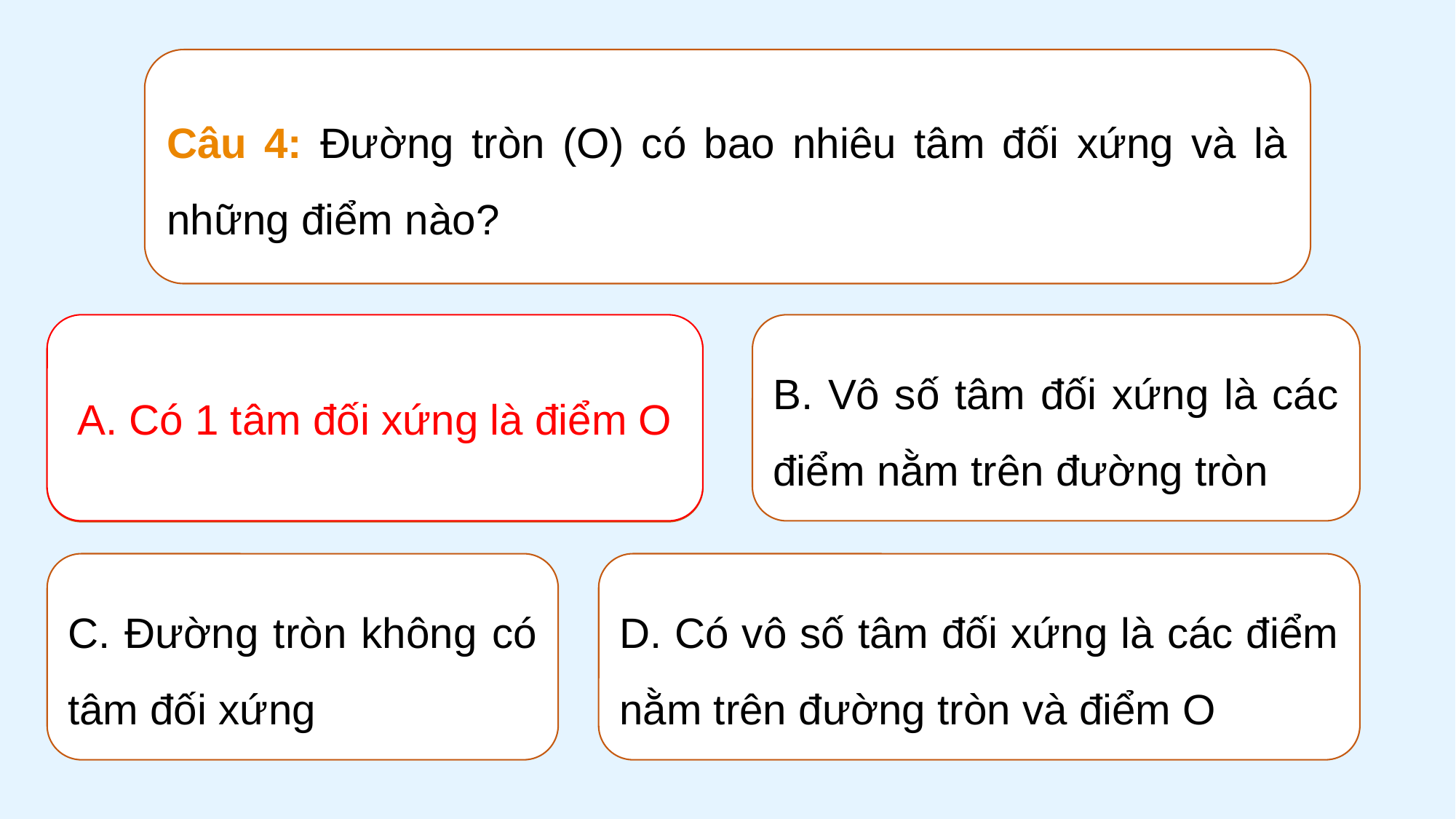

Câu 4: Đường tròn (O) có bao nhiêu tâm đối xứng và là những điểm nào?
A. Có 1 tâm đối xứng là điểm O
B. Vô số tâm đối xứng là các điểm nằm trên đường tròn
A. Có 1 tâm đối xứng là điểm O
C. Đường tròn không có tâm đối xứng
D. Có vô số tâm đối xứng là các điểm nằm trên đường tròn và điểm O